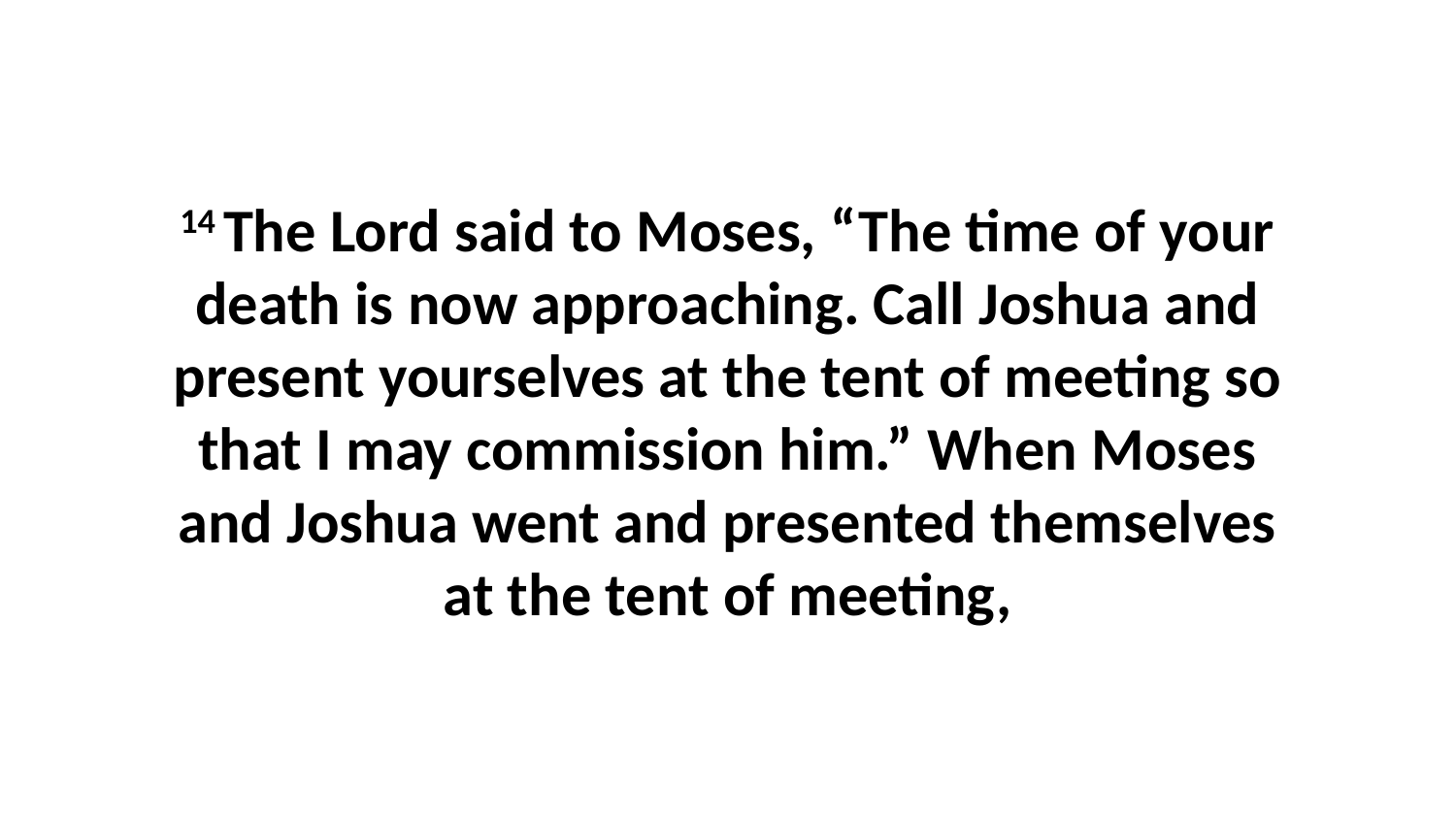

14 The Lord said to Moses, “The time of your death is now approaching. Call Joshua and present yourselves at the tent of meeting so that I may commission him.” When Moses and Joshua went and presented themselves at the tent of meeting,